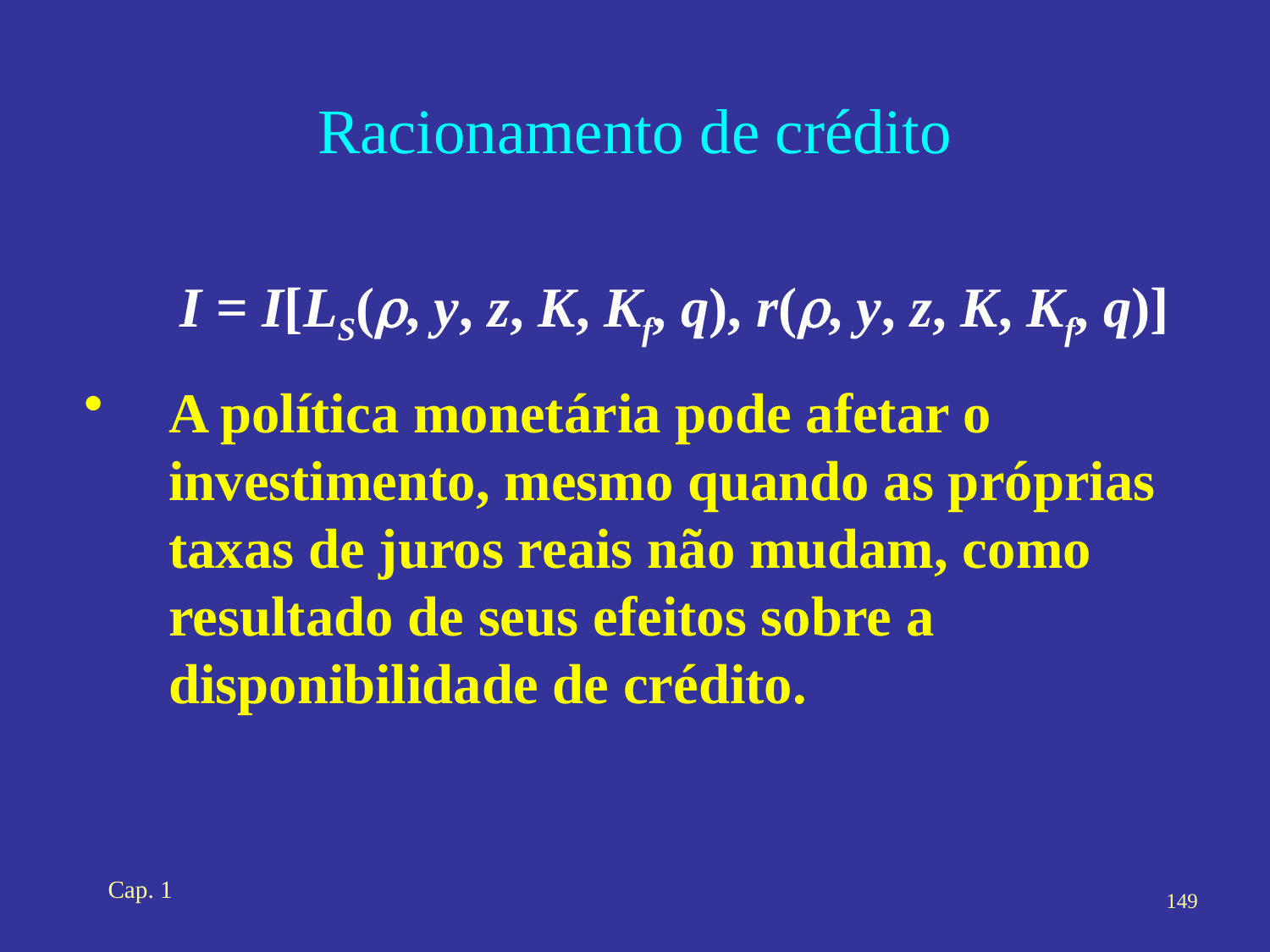

# Racionamento de crédito
	I = I[LS(ρ, y, z, K, Kf, q), r(ρ, y, z, K, Kf, q)]
A política monetária pode afetar o investimento, mesmo quando as próprias taxas de juros reais não mudam, como resultado de seus efeitos sobre a disponibilidade de crédito.
Cap. 1